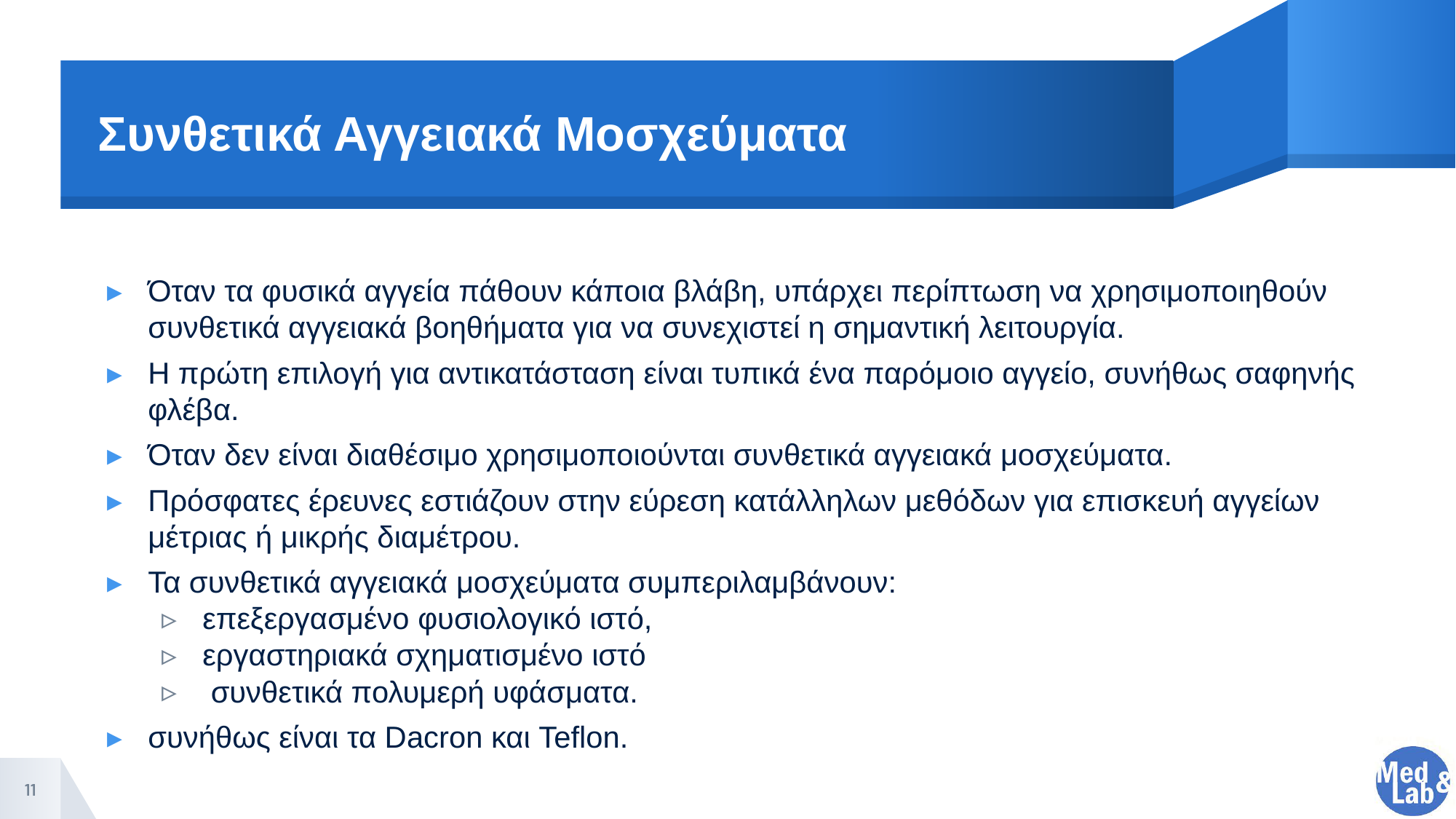

# Συνθετικά Αγγειακά Μοσχεύματα
Όταν τα φυσικά αγγεία πάθουν κάποια βλάβη, υπάρχει περίπτωση να χρησιμοποιηθούν συνθετικά αγγειακά βοηθήματα για να συνεχιστεί η σημαντική λειτουργία.
Η πρώτη επιλογή για αντικατάσταση είναι τυπικά ένα παρόμοιο αγγείο, συνήθως σαφηνής φλέβα.
Όταν δεν είναι διαθέσιμο χρησιμοποιούνται συνθετικά αγγειακά μοσχεύματα.
Πρόσφατες έρευνες εστιάζουν στην εύρεση κατάλληλων μεθόδων για επισκευή αγγείων μέτριας ή μικρής διαμέτρου.
Τα συνθετικά αγγειακά μοσχεύματα συμπεριλαμβάνουν:
επεξεργασμένο φυσιολογικό ιστό,
εργαστηριακά σχηματισμένο ιστό
 συνθετικά πολυμερή υφάσματα.
συνήθως είναι τα Dacron και Teflon.

11